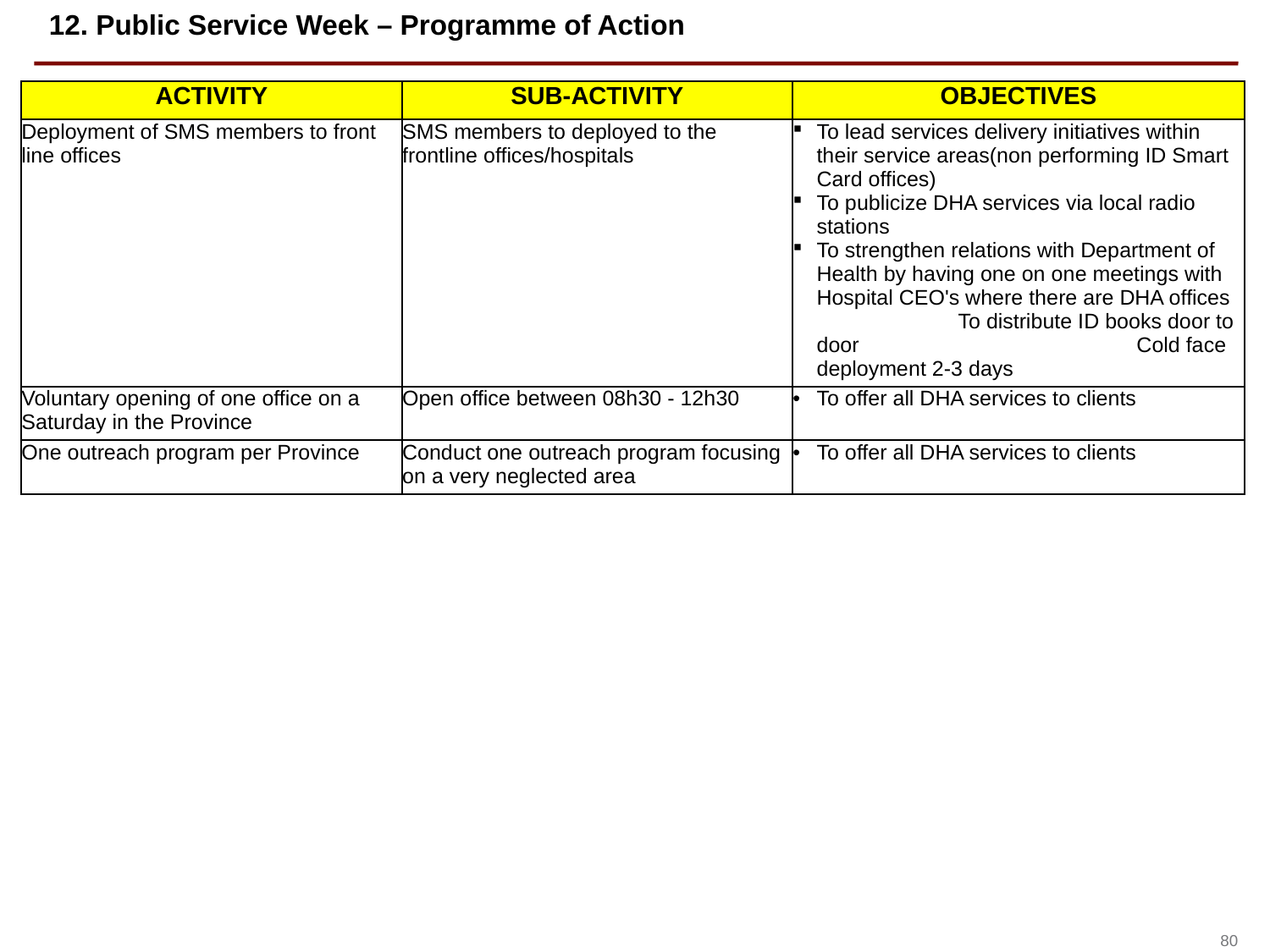

12. Public Service Week – Programme of Action

| ACTIVITY | SUB-ACTIVITY | OBJECTIVES |
| --- | --- | --- |
| Deployment of SMS members to front line offices | SMS members to deployed to the frontline offices/hospitals | To lead services delivery initiatives within their service areas(non performing ID Smart Card offices) To publicize DHA services via local radio stations To strengthen relations with Department of Health by having one on one meetings with Hospital CEO's where there are DHA offices To distribute ID books door to door Cold face deployment 2-3 days |
| Voluntary opening of one office on a Saturday in the Province | Open office between 08h30 - 12h30 | To offer all DHA services to clients |
| One outreach program per Province | Conduct one outreach program focusing on a very neglected area | To offer all DHA services to clients |